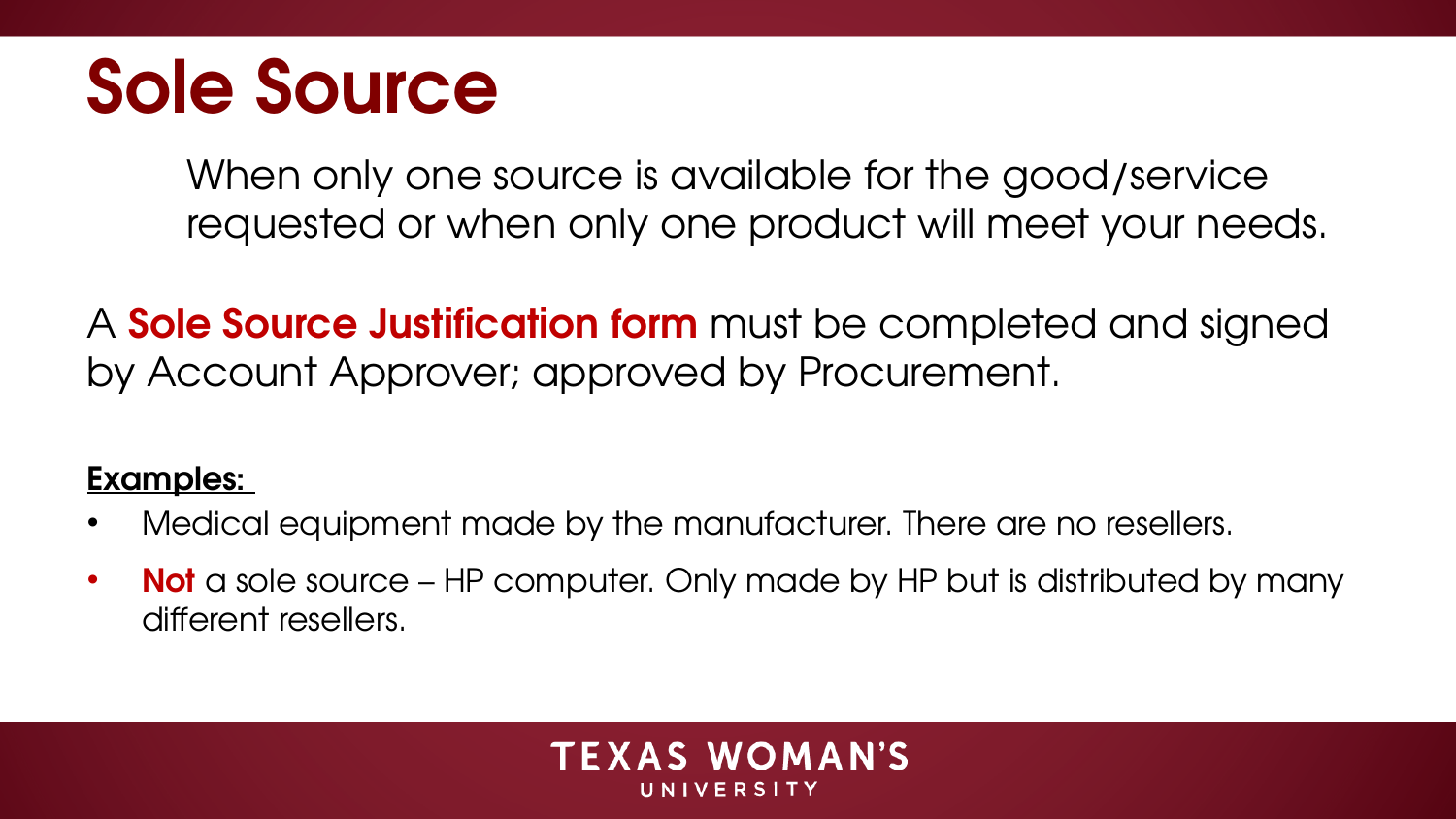

# Sole Source
When only one source is available for the good/service requested or when only one product will meet your needs.
A Sole Source Justification form must be completed and signed by Account Approver; approved by Procurement.

Examples:
Medical equipment made by the manufacturer. There are no resellers.
Not a sole source – HP computer. Only made by HP but is distributed by many different resellers.